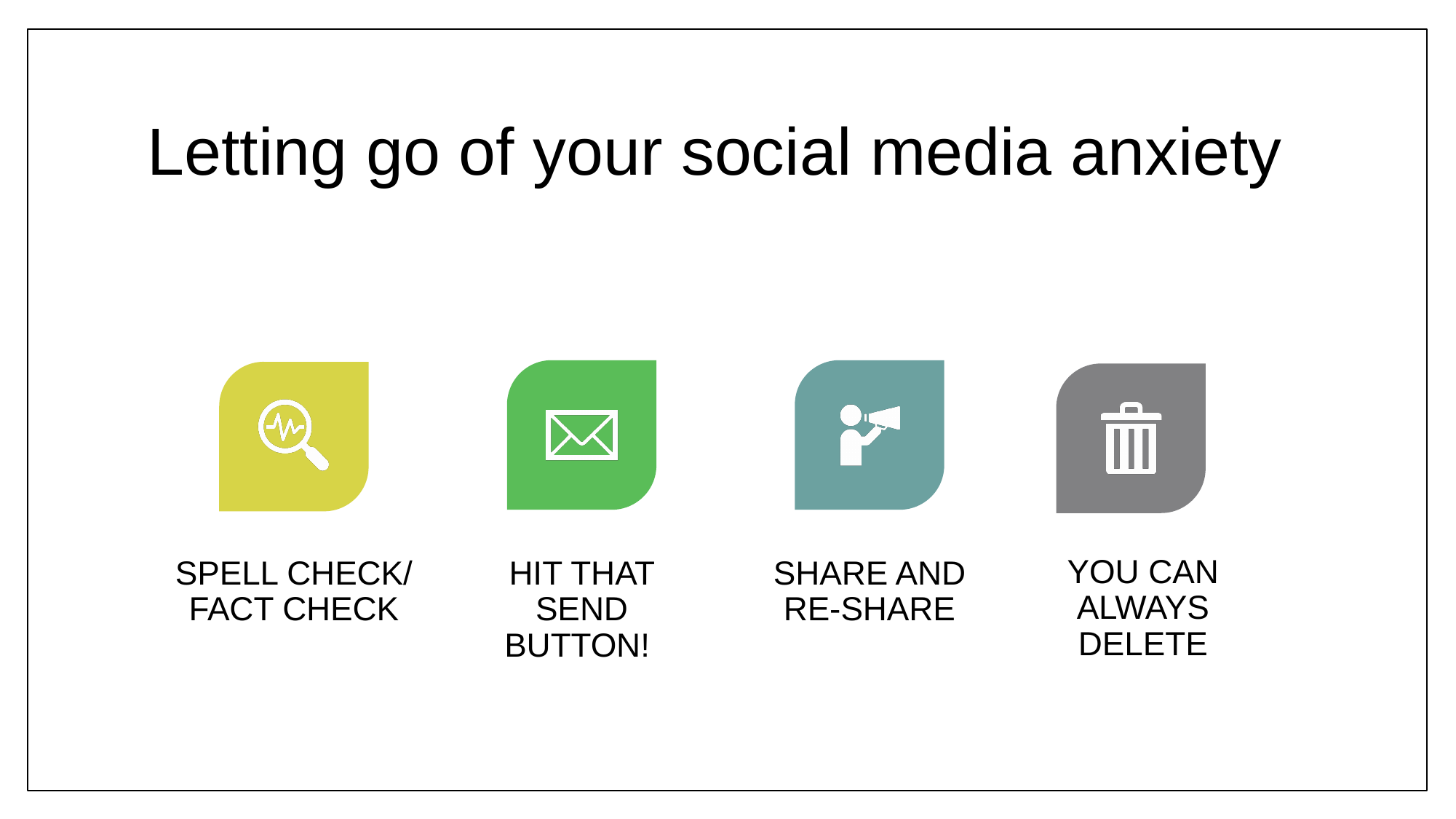

# Letting go of your social media anxiety
Spell check/ fact check
Hit that send button!
Share and re-share
You can always Delete